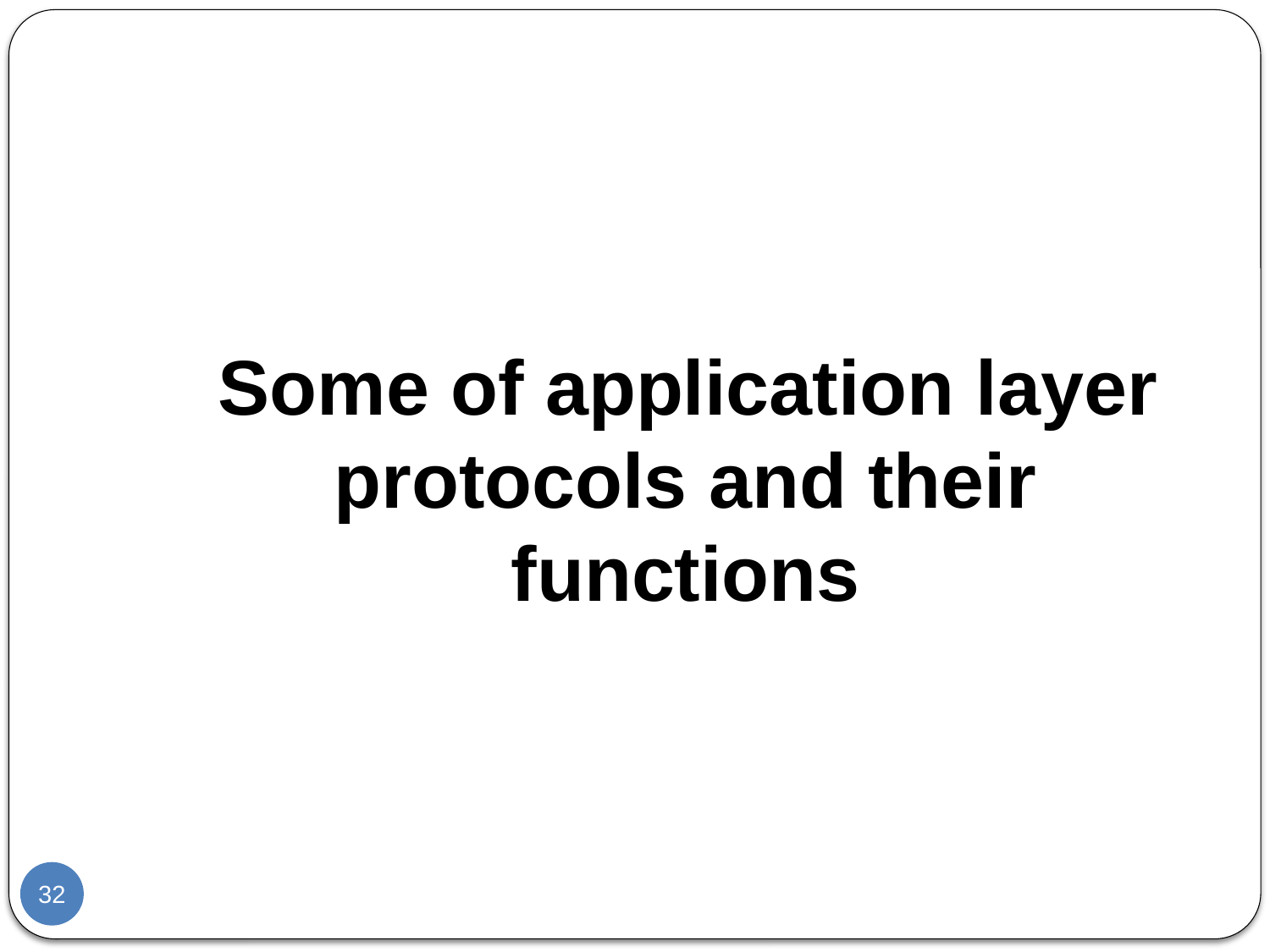

Some of application layer protocols and their functions
32